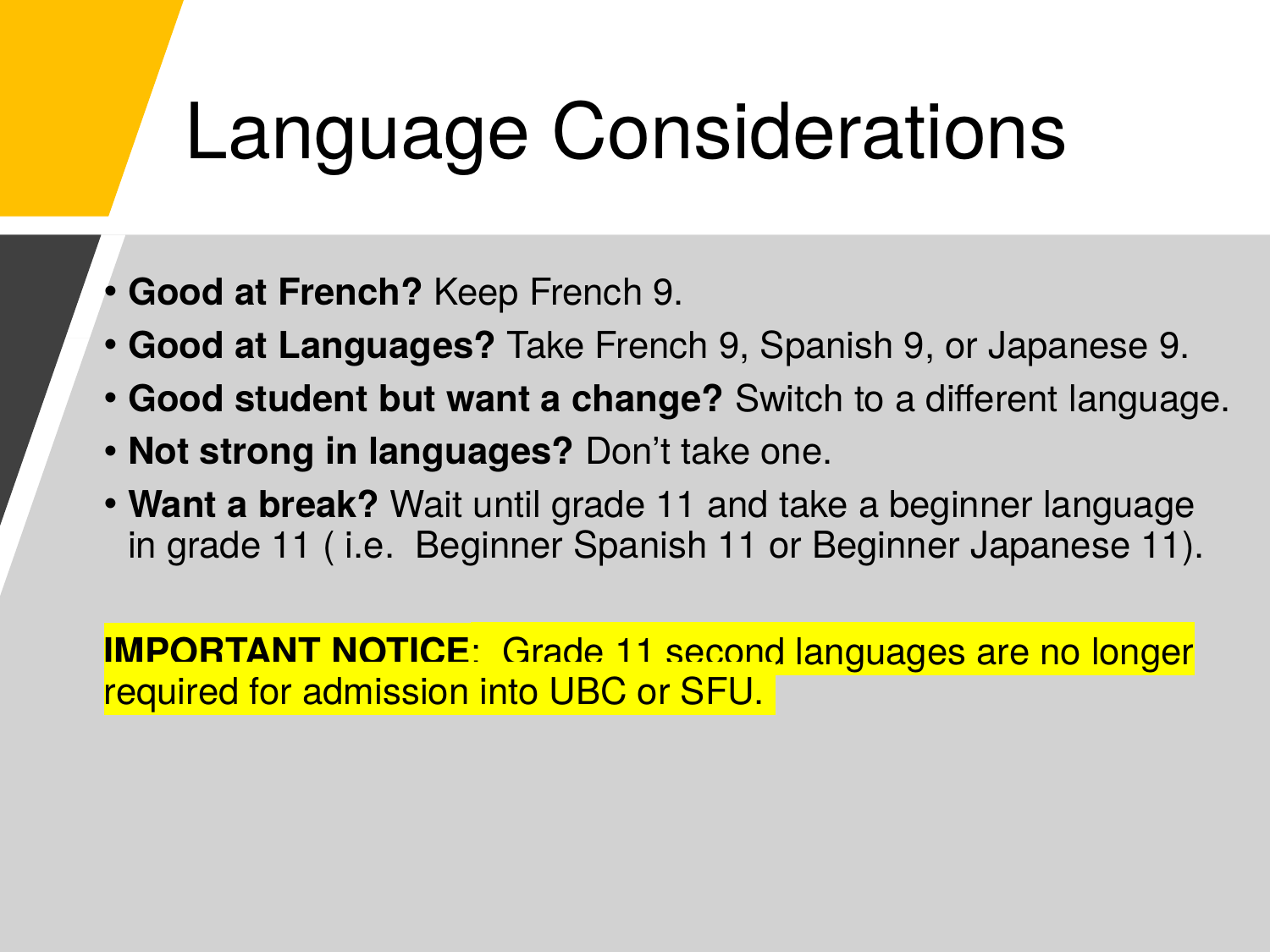

# Language Considerations

Good at French? Keep French 9.
Good at Languages? Take French 9, Spanish 9, or Japanese 9.
Good student but want a change? Switch to a different language.
Not strong in languages? Don’t take one.
Want a break? Wait until grade 11 and take a beginner language in grade 11 ( i.e.  Beginner Spanish 11 or Beginner Japanese 11).

IMPORTANT NOTICE:  Grade 11 second languages are no longer required for admission into UBC or SFU.